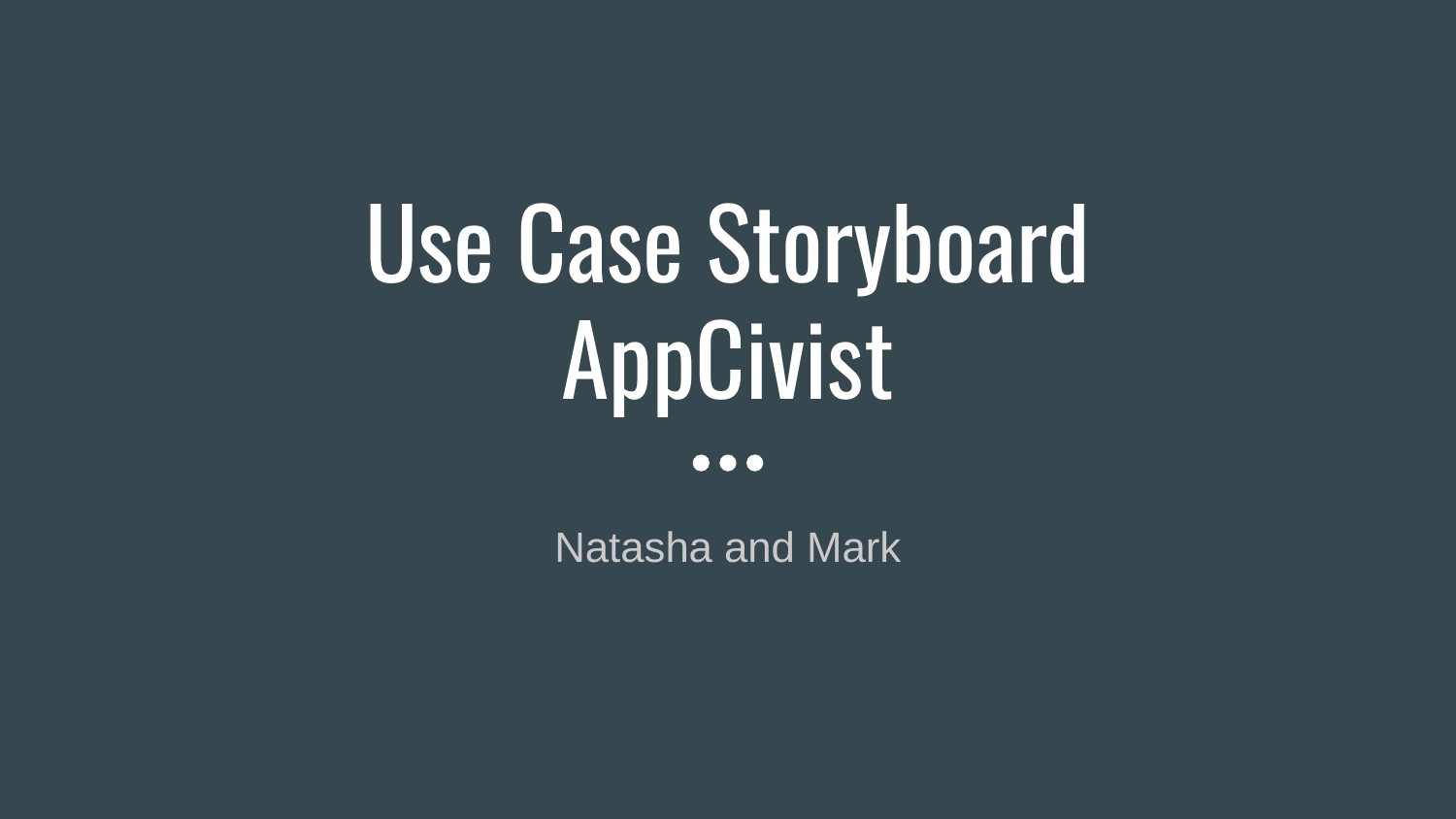

# Use Case Storyboard
AppCivist
Natasha and Mark